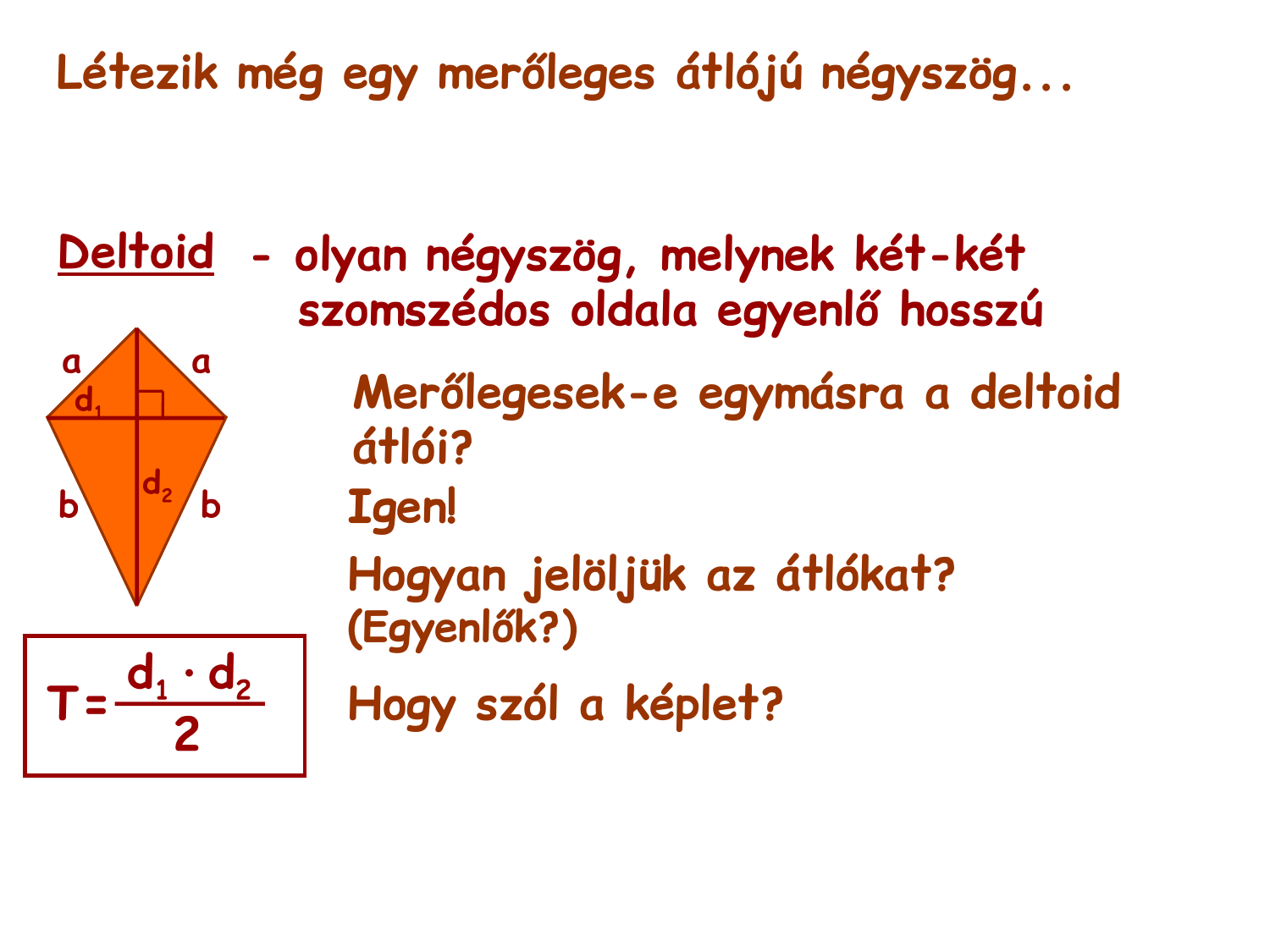

Létezik még egy merőleges átlójú négyszög...
Deltoid
- olyan négyszög, melynek két-két szomszédos oldala egyenlő hosszú

a
a
b
b

Merőlegesek-e egymásra a deltoid átlói?
d1

d2
Igen!
Hogyan jelöljük az átlókat?
(Egyenlők?)

d1 · d2
2

T =
Hogy szól a képlet?